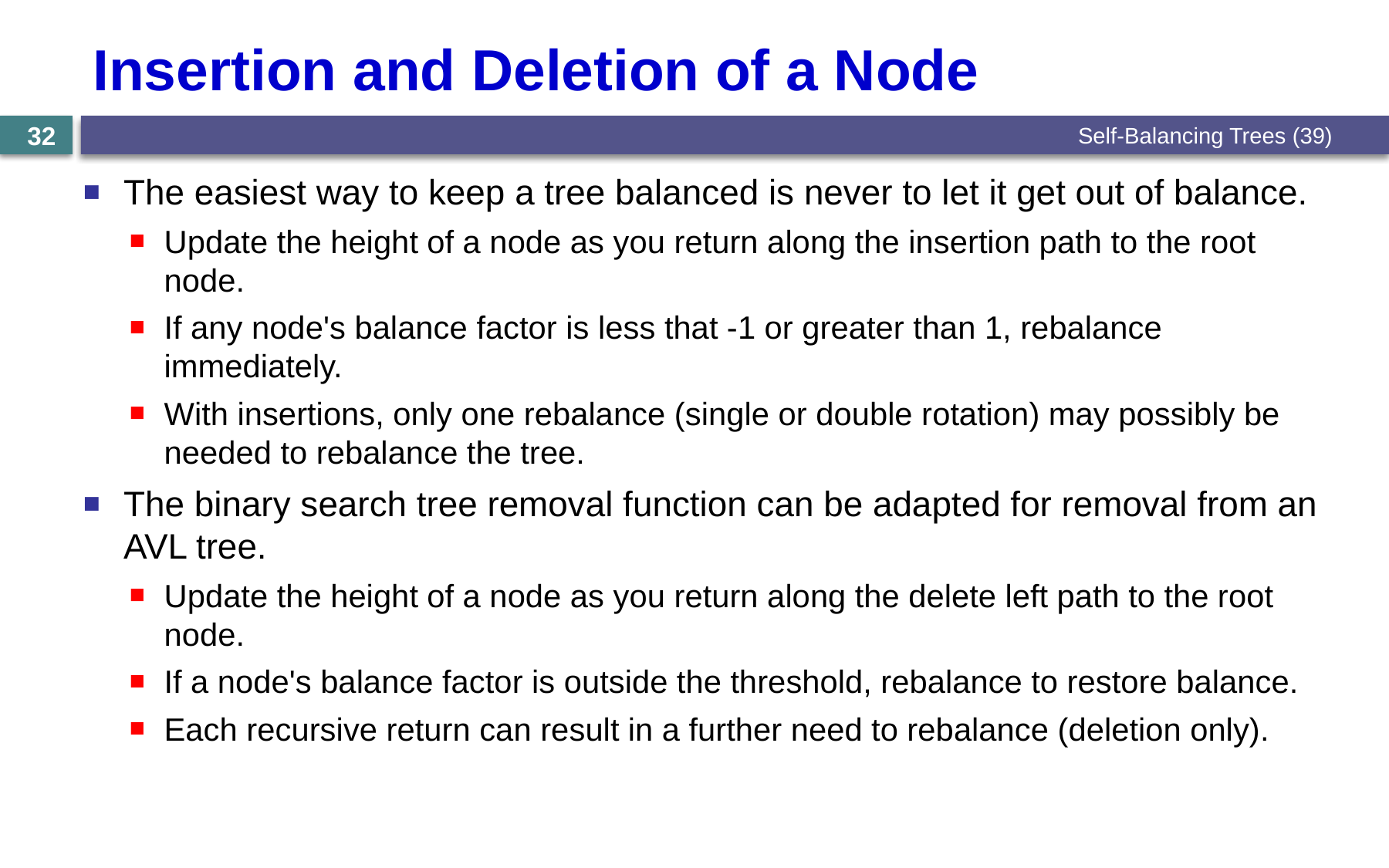

# Insertion and Deletion of a Node
Self-Balancing Trees (39)
32
The easiest way to keep a tree balanced is never to let it get out of balance.
Update the height of a node as you return along the insertion path to the root node.
If any node's balance factor is less that -1 or greater than 1, rebalance immediately.
With insertions, only one rebalance (single or double rotation) may possibly be needed to rebalance the tree.
The binary search tree removal function can be adapted for removal from an AVL tree.
Update the height of a node as you return along the delete left path to the root node.
If a node's balance factor is outside the threshold, rebalance to restore balance.
Each recursive return can result in a further need to rebalance (deletion only).